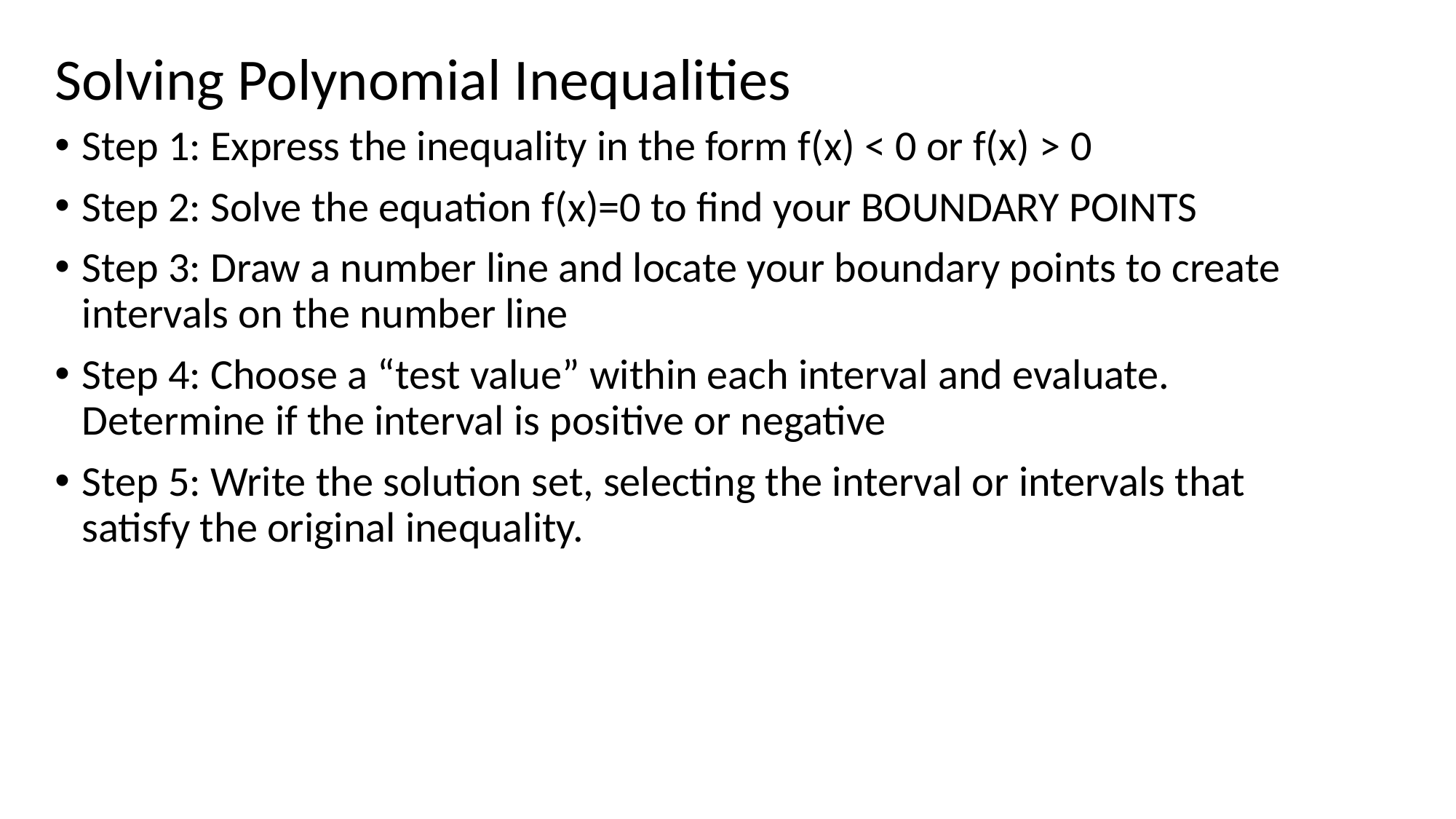

# Solving Polynomial Inequalities
Step 1: Express the inequality in the form f(x) < 0 or f(x) > 0
Step 2: Solve the equation f(x)=0 to find your BOUNDARY POINTS
Step 3: Draw a number line and locate your boundary points to create intervals on the number line
Step 4: Choose a “test value” within each interval and evaluate. Determine if the interval is positive or negative
Step 5: Write the solution set, selecting the interval or intervals that satisfy the original inequality.